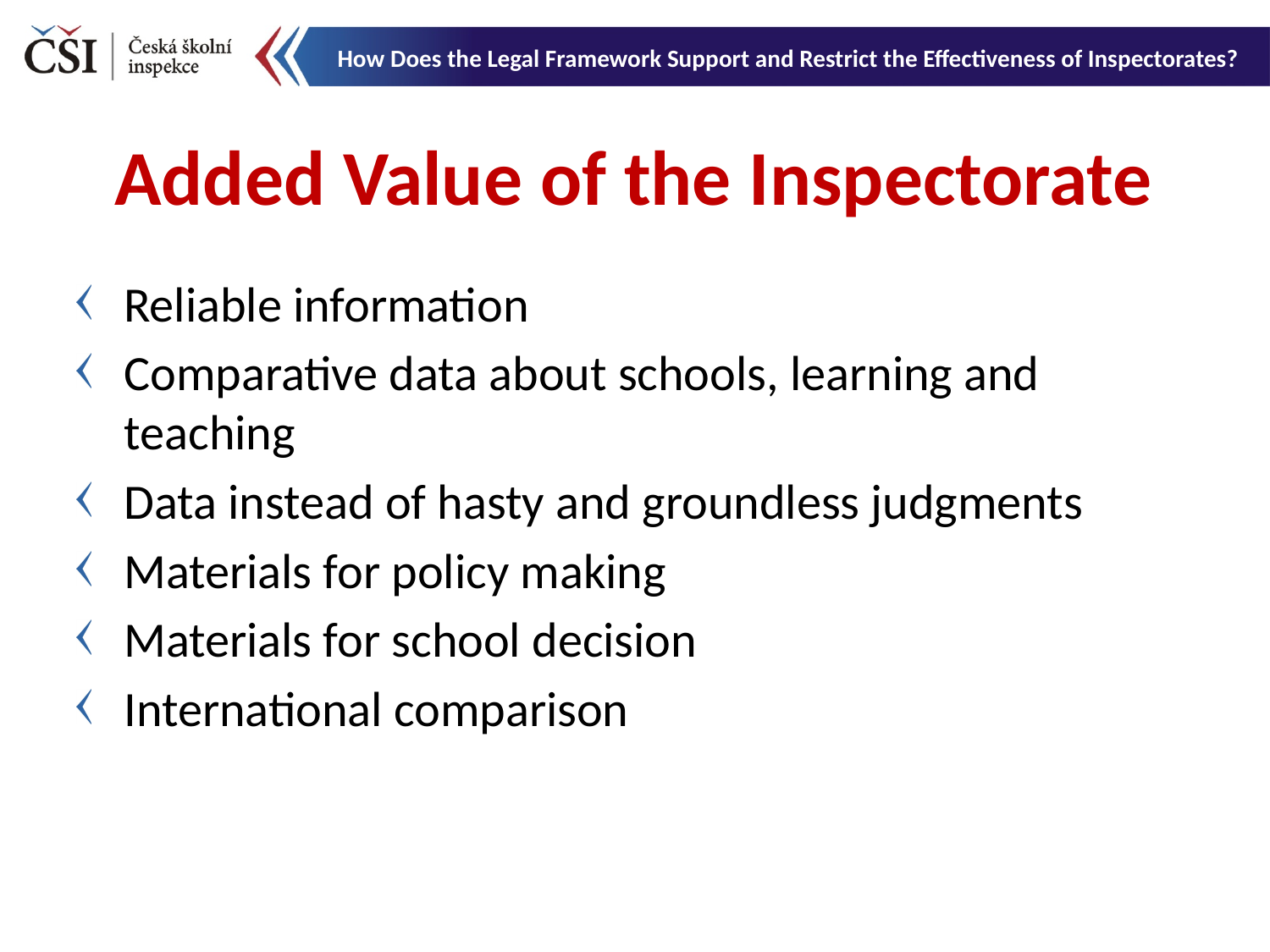

How Does the Legal Framework Support and Restrict the Effectiveness of Inspectorates?

Added Value of the Inspectorate
Reliable information
Comparative data about schools, learning and teaching
Data instead of hasty and groundless judgments
Materials for policy making
Materials for school decision
International comparison